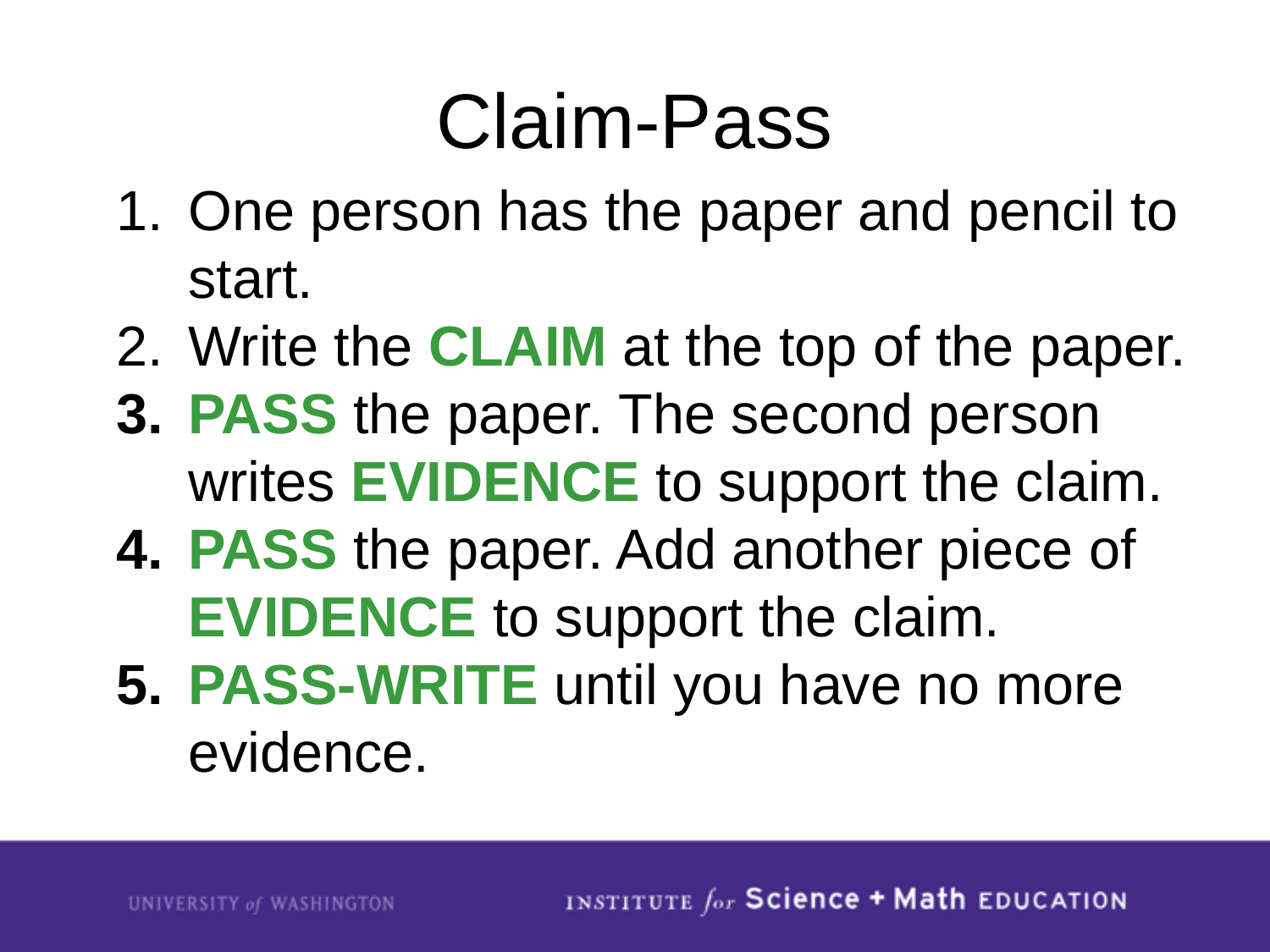

# Claim-Pass
One person has the paper and pencil to start.
Write the CLAIM at the top of the paper.
PASS the paper. The second person writes EVIDENCE to support the claim.
PASS the paper. Add another piece of EVIDENCE to support the claim.
PASS-WRITE until you have no more evidence.